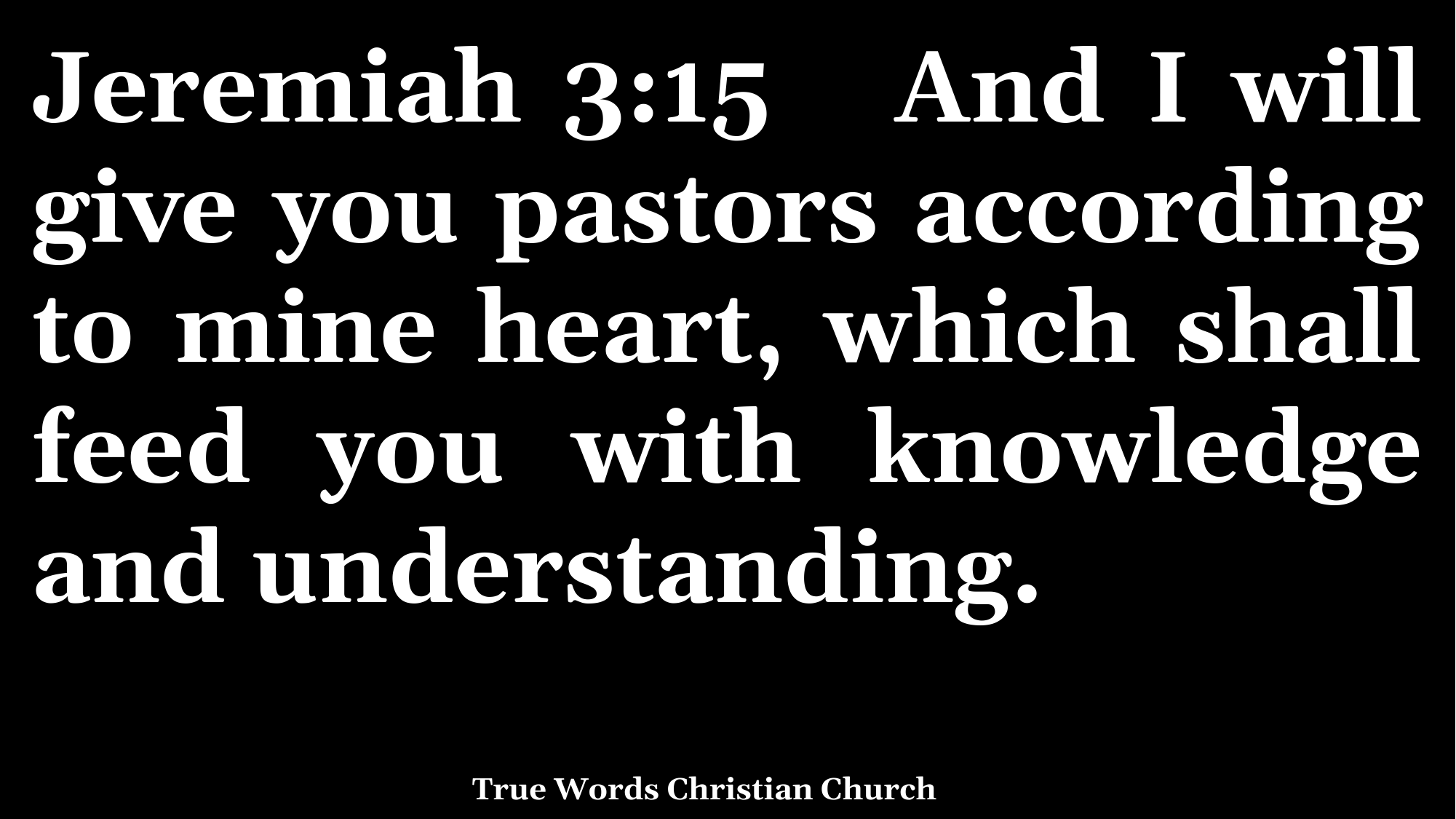

Jeremiah 3:15   And I will give you pastors according to mine heart, which shall feed you with knowledge and understanding.
True Words Christian Church